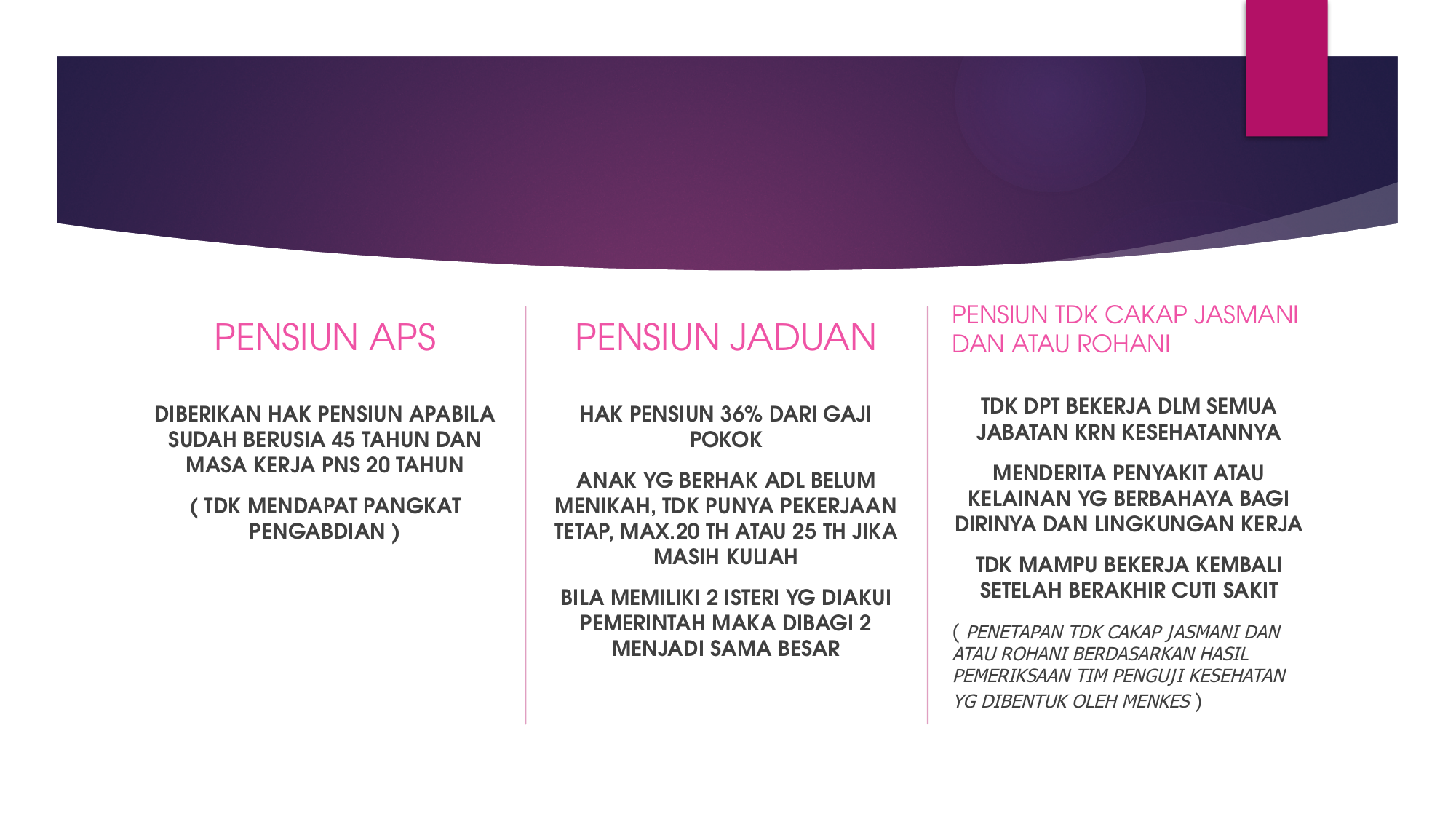

PENSIUN JADUAN
PENSIUN TDK CAKAP JASMANI DAN ATAU ROHANI
PENSIUN APS
TDK DPT BEKERJA DLM SEMUA JABATAN KRN KESEHATANNYA
MENDERITA PENYAKIT ATAU KELAINAN YG BERBAHAYA BAGI DIRINYA DAN LINGKUNGAN KERJA
TDK MAMPU BEKERJA KEMBALI SETELAH BERAKHIR CUTI SAKIT
( PENETAPAN TDK CAKAP JASMANI DAN ATAU ROHANI BERDASARKAN HASIL PEMERIKSAAN TIM PENGUJI KESEHATAN YG DIBENTUK OLEH MENKES )
DIBERIKAN HAK PENSIUN APABILA SUDAH BERUSIA 45 TAHUN DAN MASA KERJA PNS 20 TAHUN
( TDK MENDAPAT PANGKAT PENGABDIAN )
HAK PENSIUN 36% DARI GAJI POKOK
ANAK YG BERHAK ADL BELUM MENIKAH, TDK PUNYA PEKERJAAN TETAP, MAX.20 TH ATAU 25 TH JIKA MASIH KULIAH
BILA MEMILIKI 2 ISTERI YG DIAKUI PEMERINTAH MAKA DIBAGI 2 MENJADI SAMA BESAR